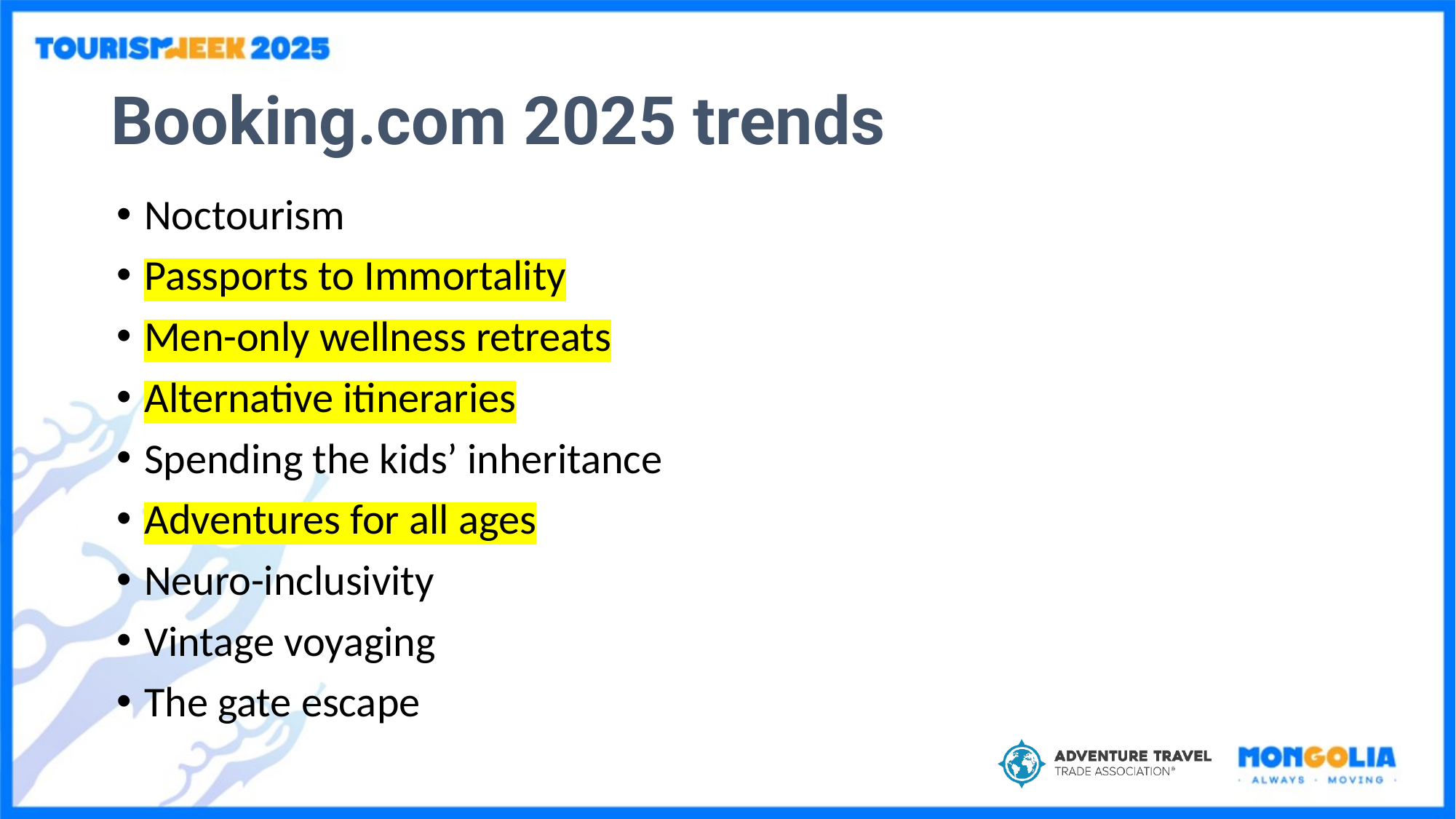

# Booking.com 2025 trends
Noctourism
Passports to Immortality
Men-only wellness retreats
Alternative itineraries
Spending the kids’ inheritance
Adventures for all ages
Neuro-inclusivity
Vintage voyaging
The gate escape